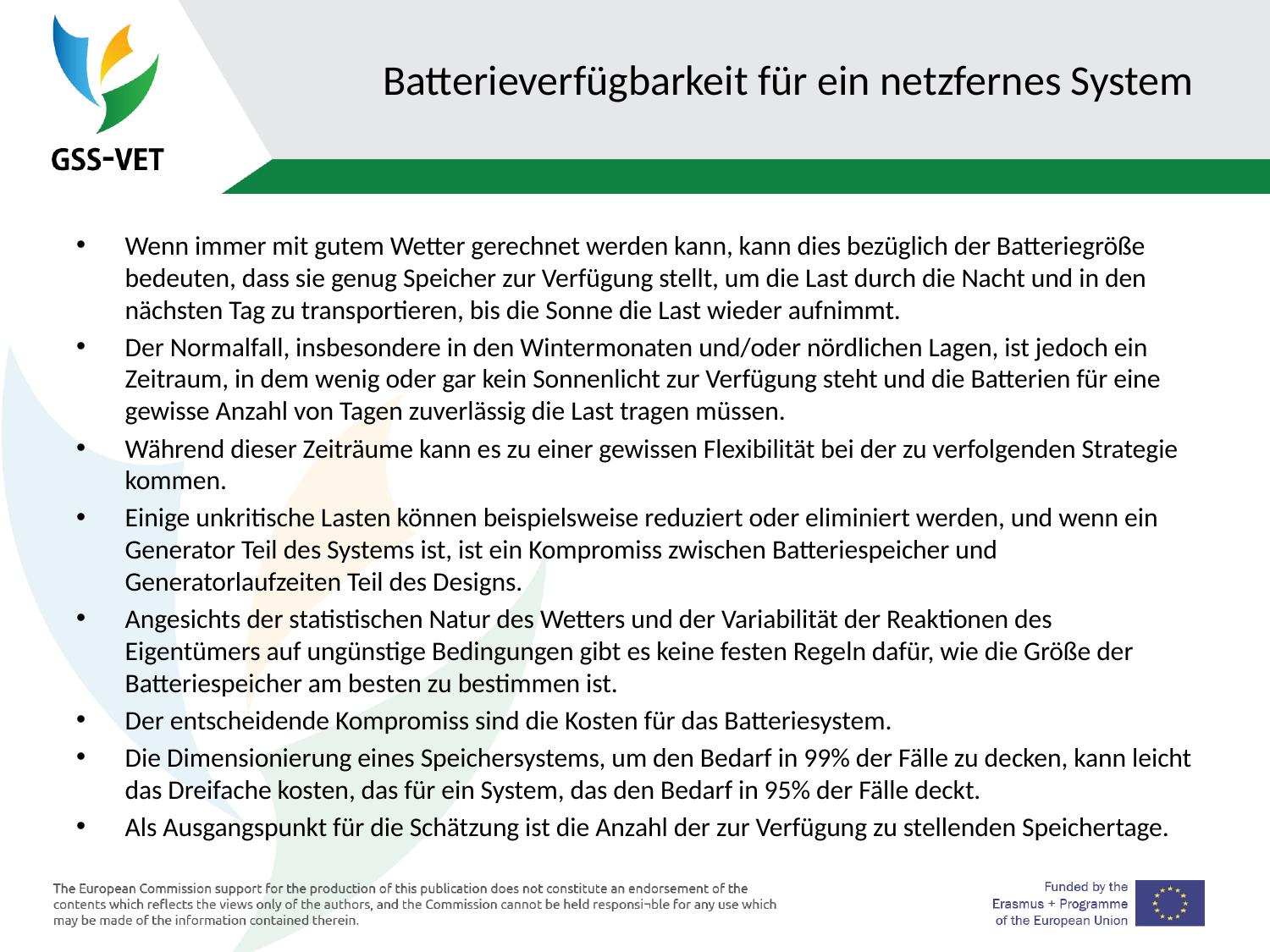

# Batterieverfügbarkeit für ein netzfernes System
Wenn immer mit gutem Wetter gerechnet werden kann, kann dies bezüglich der Batteriegröße bedeuten, dass sie genug Speicher zur Verfügung stellt, um die Last durch die Nacht und in den nächsten Tag zu transportieren, bis die Sonne die Last wieder aufnimmt.
Der Normalfall, insbesondere in den Wintermonaten und/oder nördlichen Lagen, ist jedoch ein Zeitraum, in dem wenig oder gar kein Sonnenlicht zur Verfügung steht und die Batterien für eine gewisse Anzahl von Tagen zuverlässig die Last tragen müssen.
Während dieser Zeiträume kann es zu einer gewissen Flexibilität bei der zu verfolgenden Strategie kommen.
Einige unkritische Lasten können beispielsweise reduziert oder eliminiert werden, und wenn ein Generator Teil des Systems ist, ist ein Kompromiss zwischen Batteriespeicher und Generatorlaufzeiten Teil des Designs.
Angesichts der statistischen Natur des Wetters und der Variabilität der Reaktionen des Eigentümers auf ungünstige Bedingungen gibt es keine festen Regeln dafür, wie die Größe der Batteriespeicher am besten zu bestimmen ist.
Der entscheidende Kompromiss sind die Kosten für das Batteriesystem.
Die Dimensionierung eines Speichersystems, um den Bedarf in 99% der Fälle zu decken, kann leicht das Dreifache kosten, das für ein System, das den Bedarf in 95% der Fälle deckt.
Als Ausgangspunkt für die Schätzung ist die Anzahl der zur Verfügung zu stellenden Speichertage.